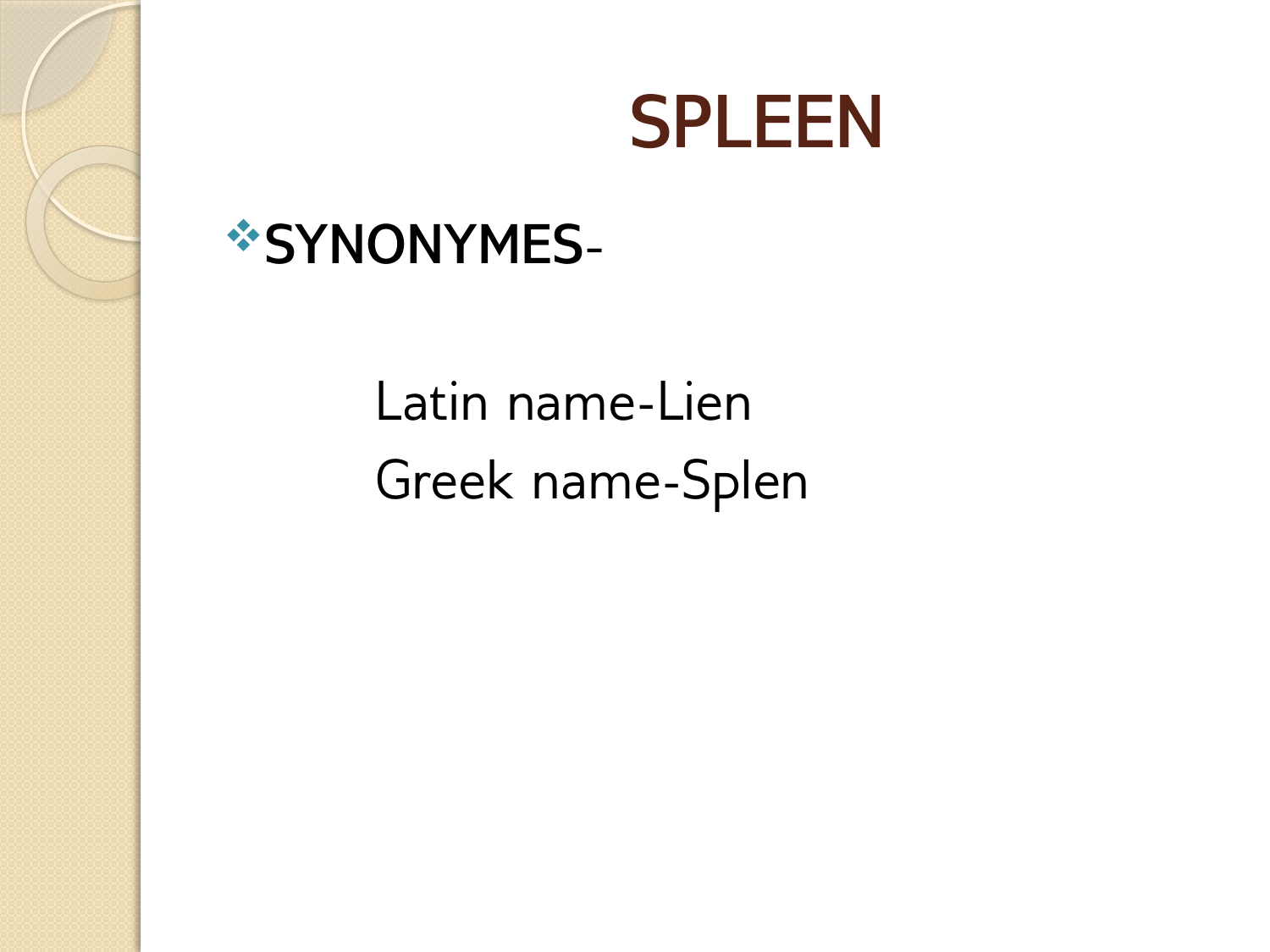

# SPLEEN
SYNONYMES-

         Latin name-Lien
         Greek name-Splen